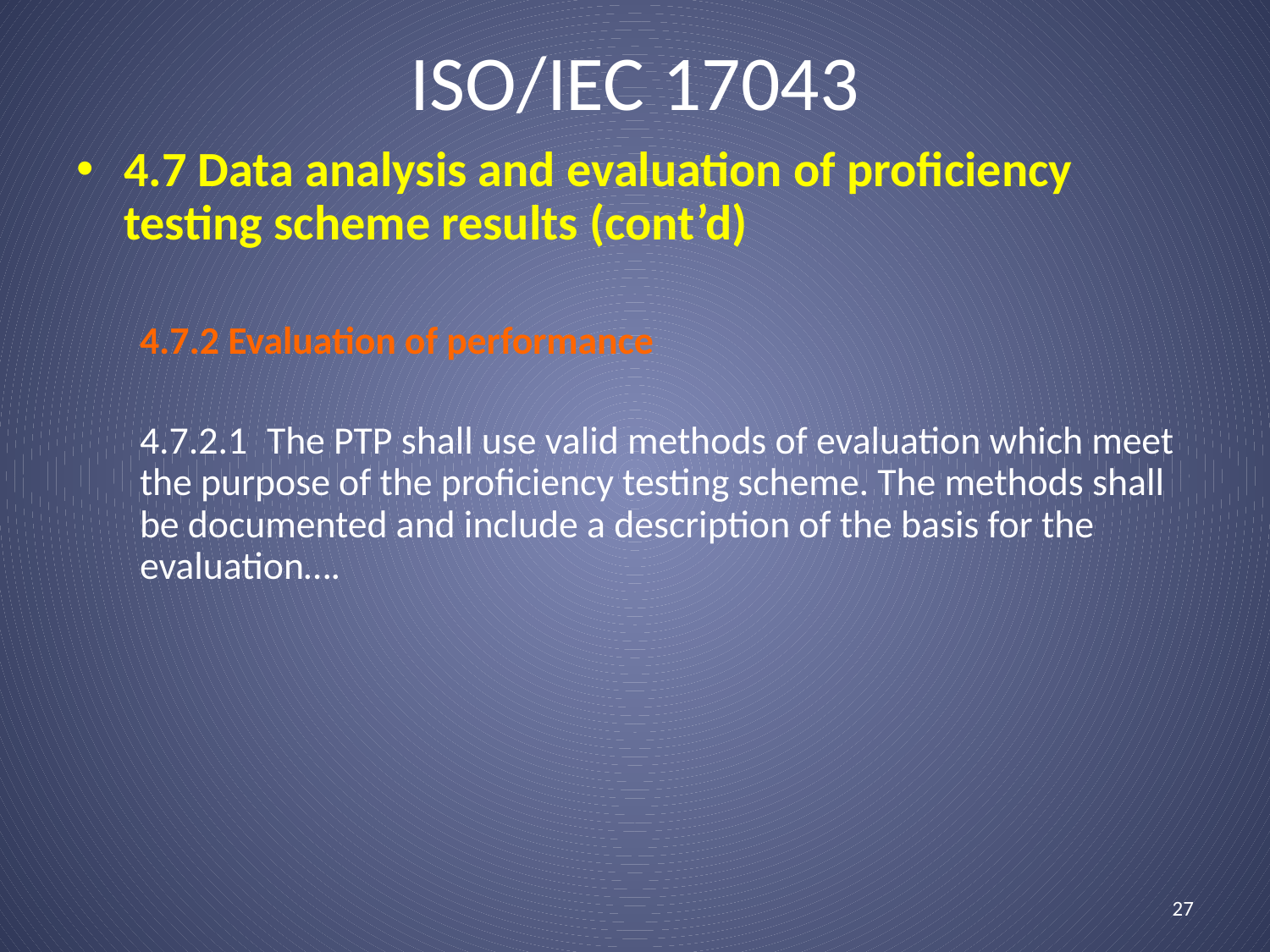

# ISO/IEC 17043
4.7 Data analysis and evaluation of proficiency testing scheme results (cont’d)

	4.7.2 Evaluation of performance

	4.7.2.1	The PTP shall use valid methods of evaluation which meet the purpose of the proficiency testing scheme. The methods shall be documented and include a description of the basis for the evaluation….

27